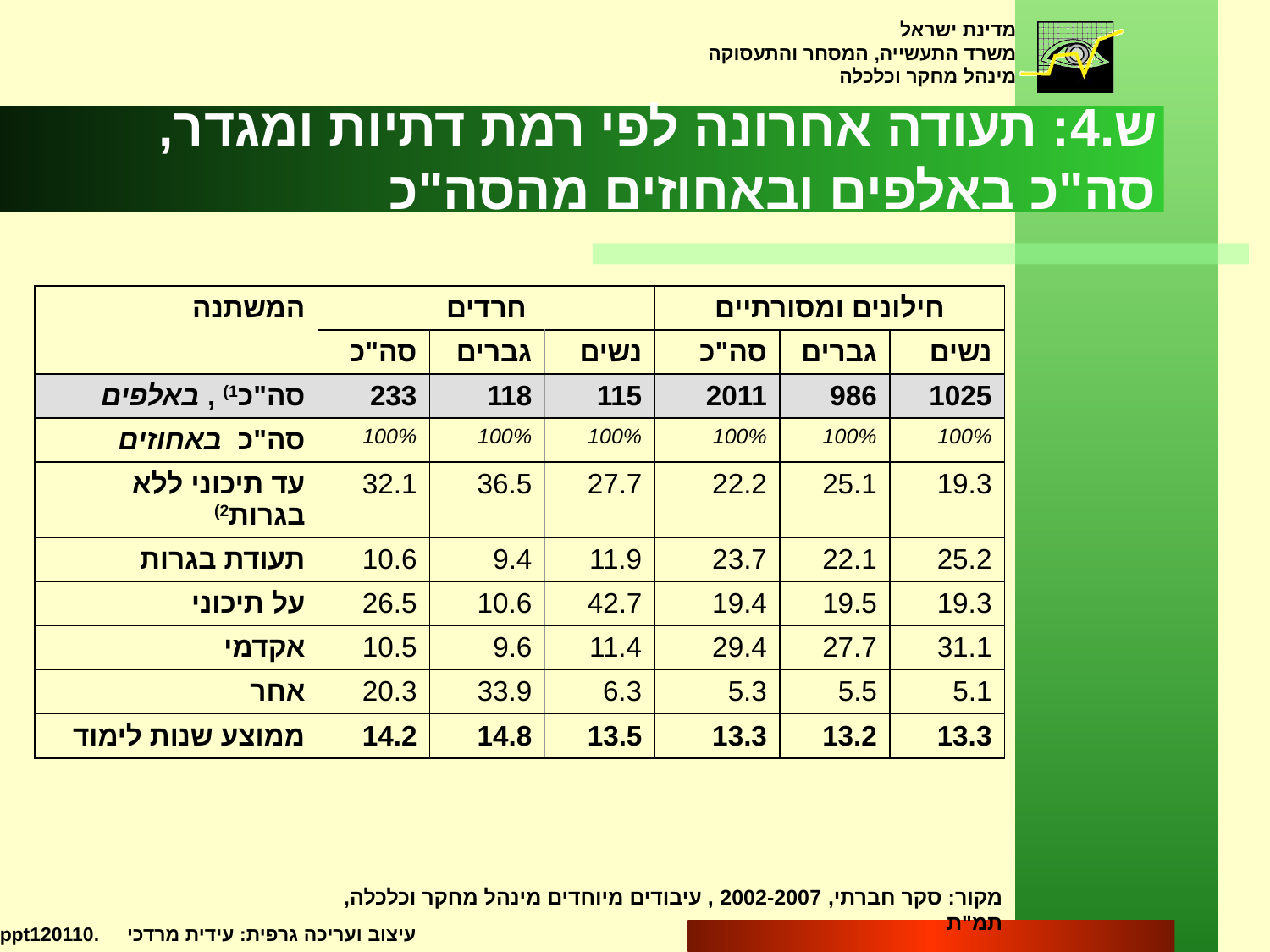

ש.4: תעודה אחרונה לפי רמת דתיות ומגדר, סה"כ באלפים ובאחוזים מהסה"כ
| המשתנה | חרדים |  |  | חילונים ומסורתיים |  |  |
| --- | --- | --- | --- | --- | --- | --- |
|  | סה"כ | גברים | נשים | סה"כ | גברים | נשים |
| סה"כ1) , באלפים | 233 | 118 | 115 | 2011 | 986 | 1025 |
| סה"כ באחוזים | 100% | 100% | 100% | 100% | 100% | 100% |
| עד תיכוני ללא בגרות2) | 32.1 | 36.5 | 27.7 | 22.2 | 25.1 | 19.3 |
| תעודת בגרות | 10.6 | 9.4 | 11.9 | 23.7 | 22.1 | 25.2 |
| על תיכוני | 26.5 | 10.6 | 42.7 | 19.4 | 19.5 | 19.3 |
| אקדמי | 10.5 | 9.6 | 11.4 | 29.4 | 27.7 | 31.1 |
| אחר | 20.3 | 33.9 | 6.3 | 5.3 | 5.5 | 5.1 |
| ממוצע שנות לימוד | 14.2 | 14.8 | 13.5 | 13.3 | 13.2 | 13.3 |

מקור: סקר חברתי, 2002-2007 , עיבודים מיוחדים מינהל מחקר וכלכלה, תמ"ת